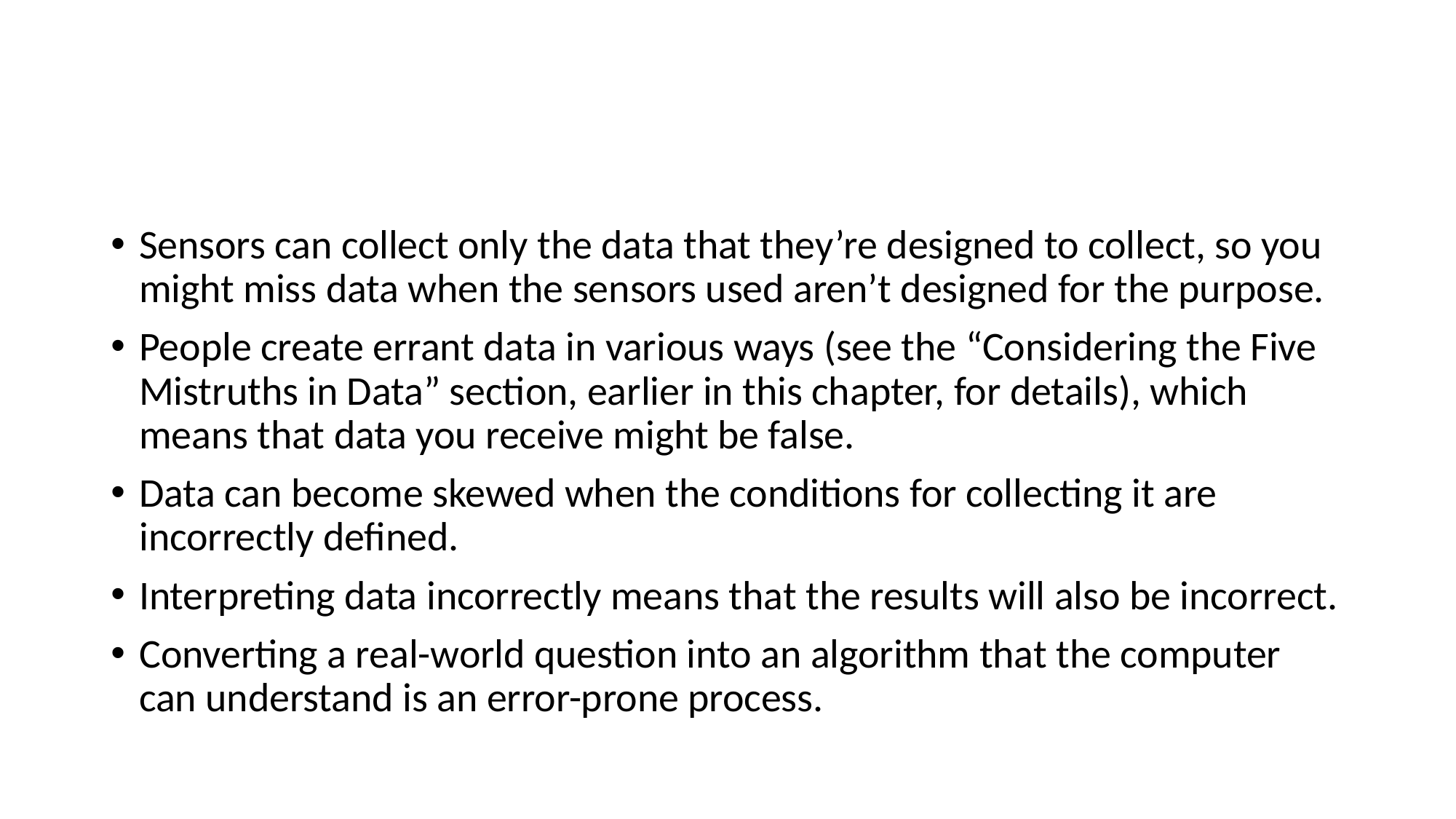

#
Sensors can collect only the data that they’re designed to collect, so you might miss data when the sensors used aren’t designed for the purpose.
People create errant data in various ways (see the “Considering the Five Mistruths in Data” section, earlier in this chapter, for details), which means that data you receive might be false.
Data can become skewed when the conditions for collecting it are incorrectly defined.
Interpreting data incorrectly means that the results will also be incorrect.
Converting a real-world question into an algorithm that the computer can understand is an error-prone process.